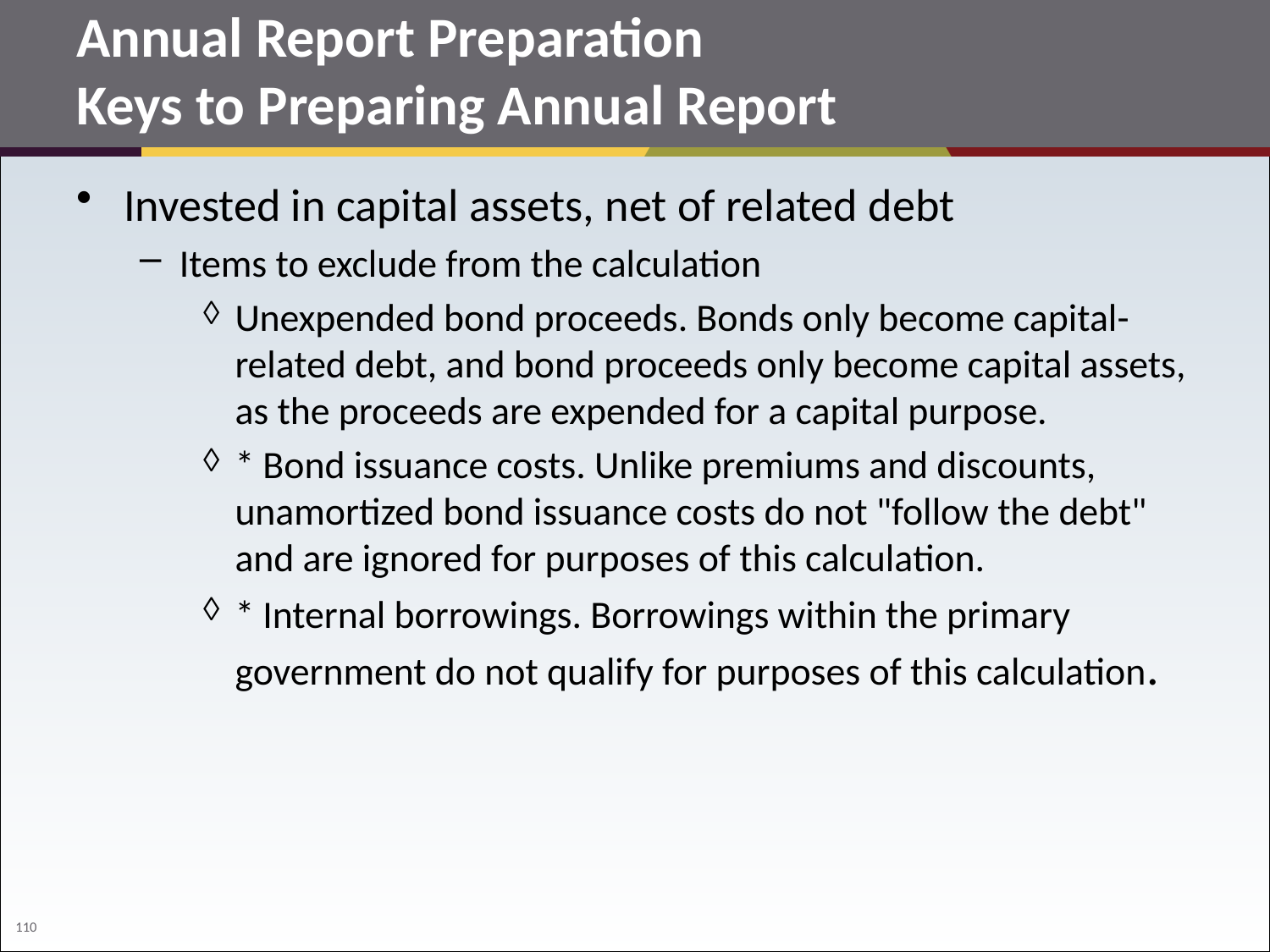

# Annual Report Preparation Keys to Preparing Annual Report
Invested in capital assets, net of related debt
Items to exclude from the calculation
Unexpended bond proceeds. Bonds only become capital-related debt, and bond proceeds only become capital assets, as the proceeds are expended for a capital purpose.
* Bond issuance costs. Unlike premiums and discounts, unamortized bond issuance costs do not "follow the debt" and are ignored for purposes of this calculation.
* Internal borrowings. Borrowings within the primary government do not qualify for purposes of this calculation.